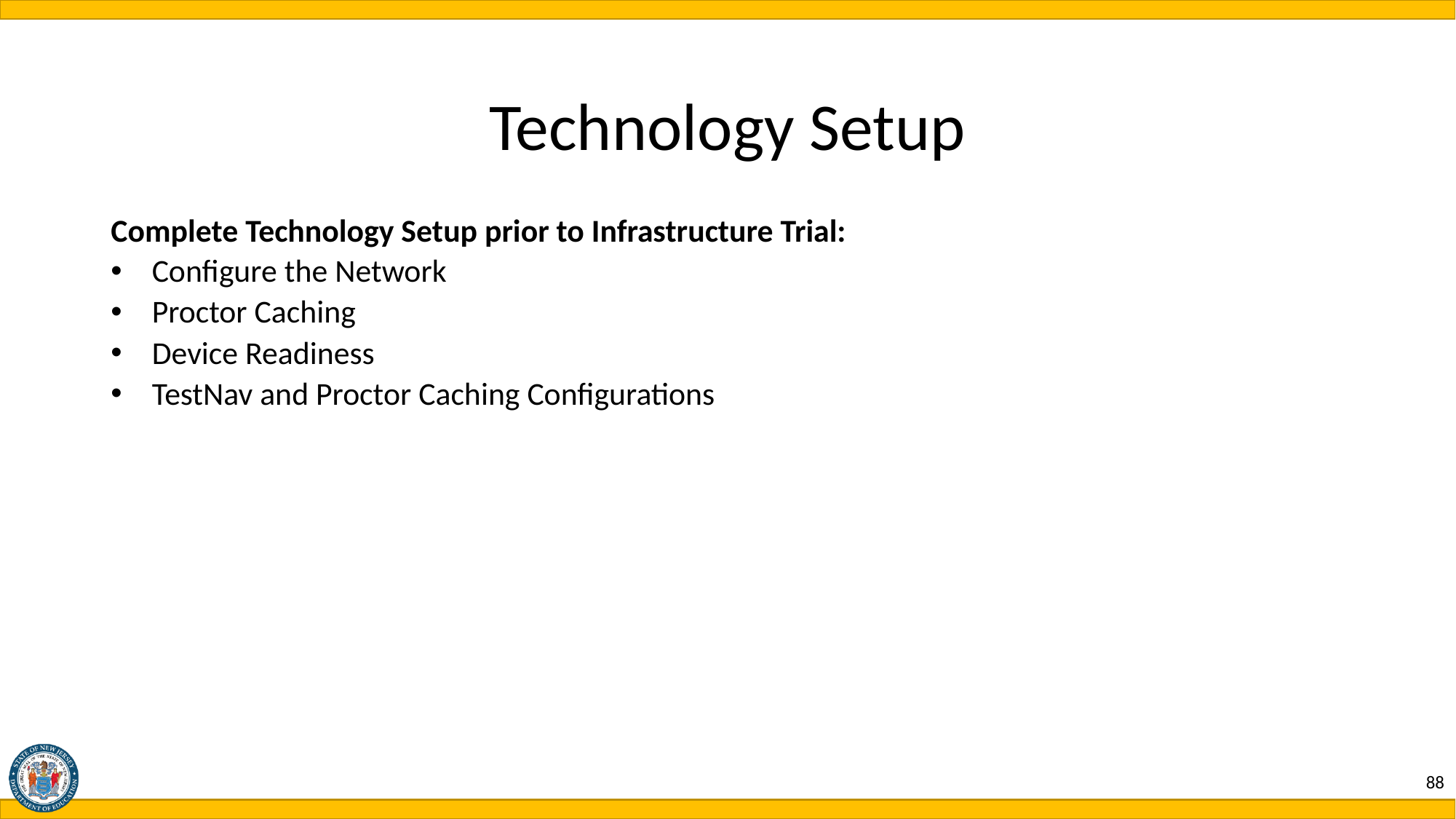

# Technology Setup
Complete Technology Setup prior to Infrastructure Trial:
Configure the Network
Proctor Caching
Device Readiness
TestNav and Proctor Caching Configurations
88